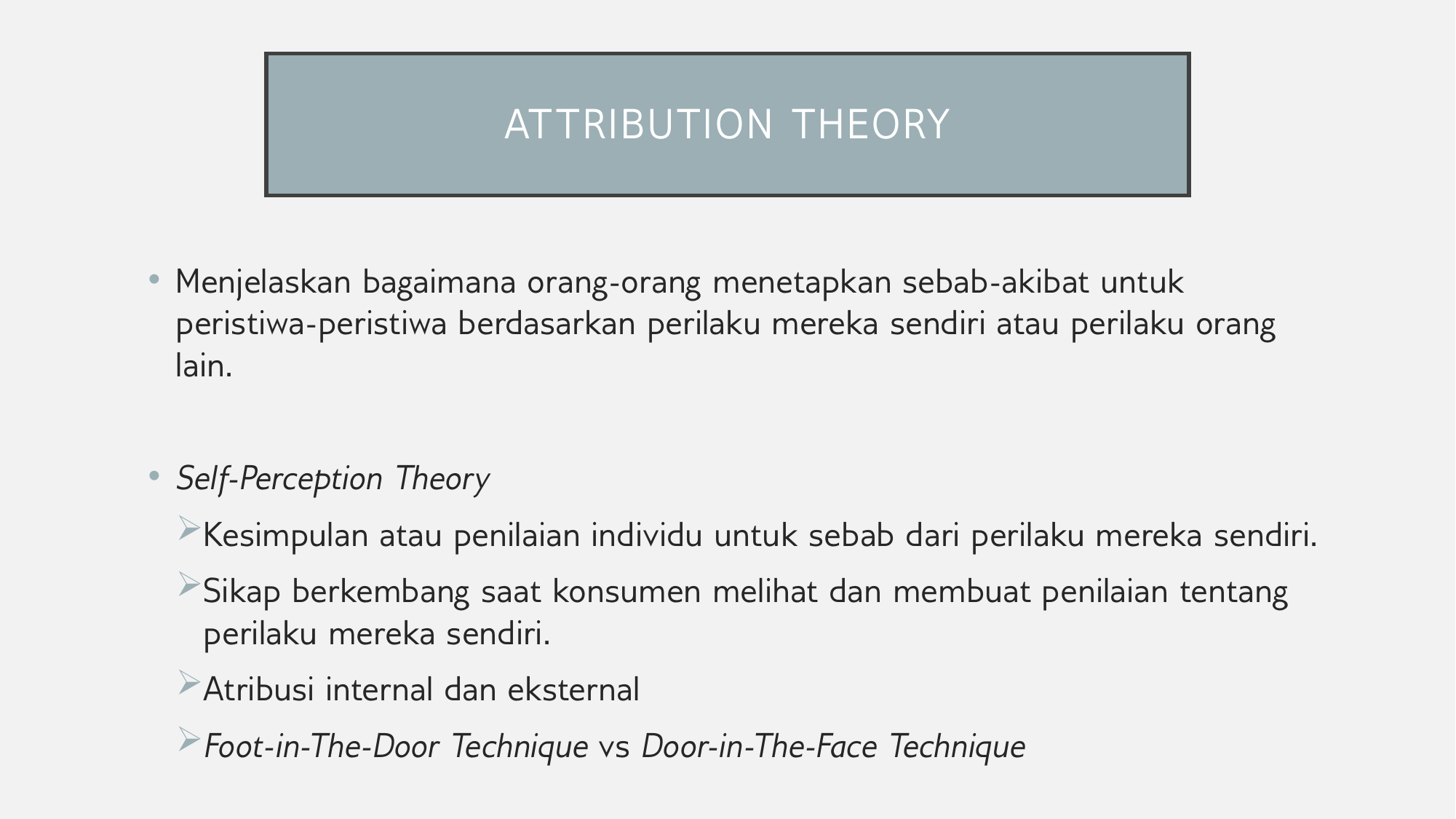

# Attribution Theory
Menjelaskan bagaimana orang-orang menetapkan sebab-akibat untuk peristiwa-peristiwa berdasarkan perilaku mereka sendiri atau perilaku orang lain.

Self-Perception Theory
Kesimpulan atau penilaian individu untuk sebab dari perilaku mereka sendiri.
Sikap berkembang saat konsumen melihat dan membuat penilaian tentang perilaku mereka sendiri.
Atribusi internal dan eksternal
Foot-in-The-Door Technique vs Door-in-The-Face Technique